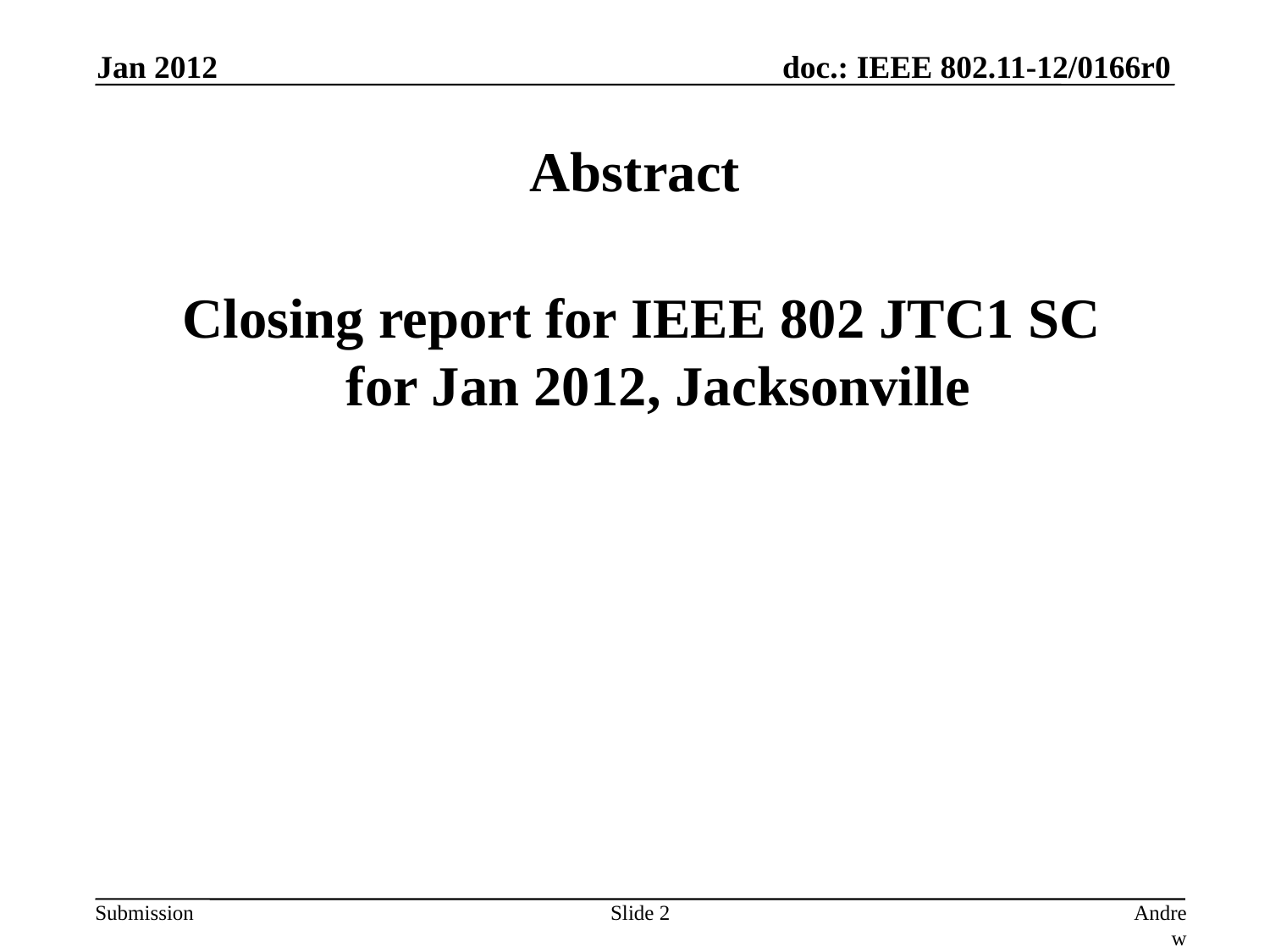

Jan 2012
# Abstract
 Closing report for IEEE 802 JTC1 SC
for Jan 2012, Jacksonville
Slide 2
Andrew Myles, Cisco